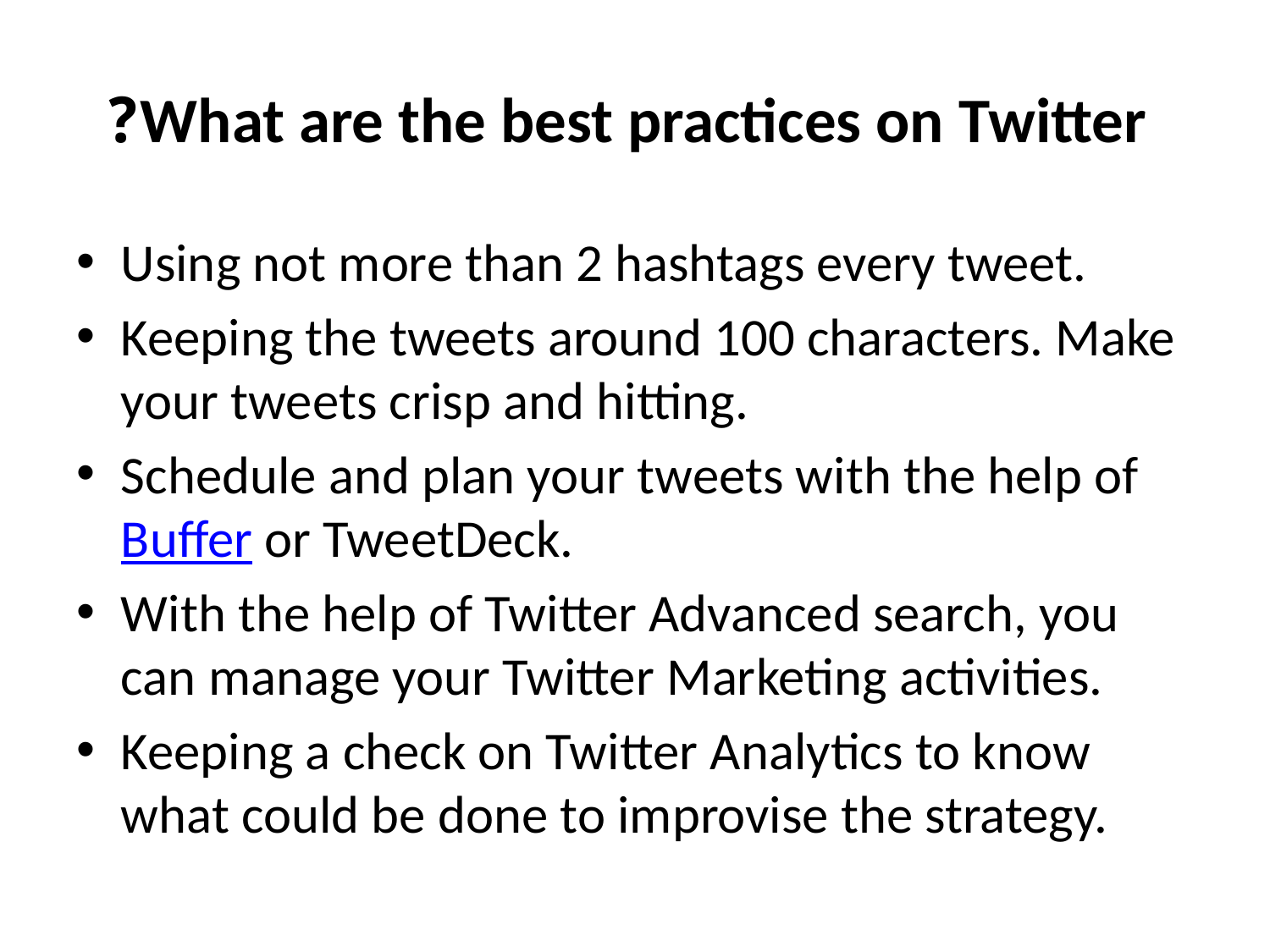

# What are the best practices on Twitter?
Using not more than 2 hashtags every tweet.
Keeping the tweets around 100 characters. Make your tweets crisp and hitting.
Schedule and plan your tweets with the help of Buffer or TweetDeck.
With the help of Twitter Advanced search, you can manage your Twitter Marketing activities.
Keeping a check on Twitter Analytics to know what could be done to improvise the strategy.